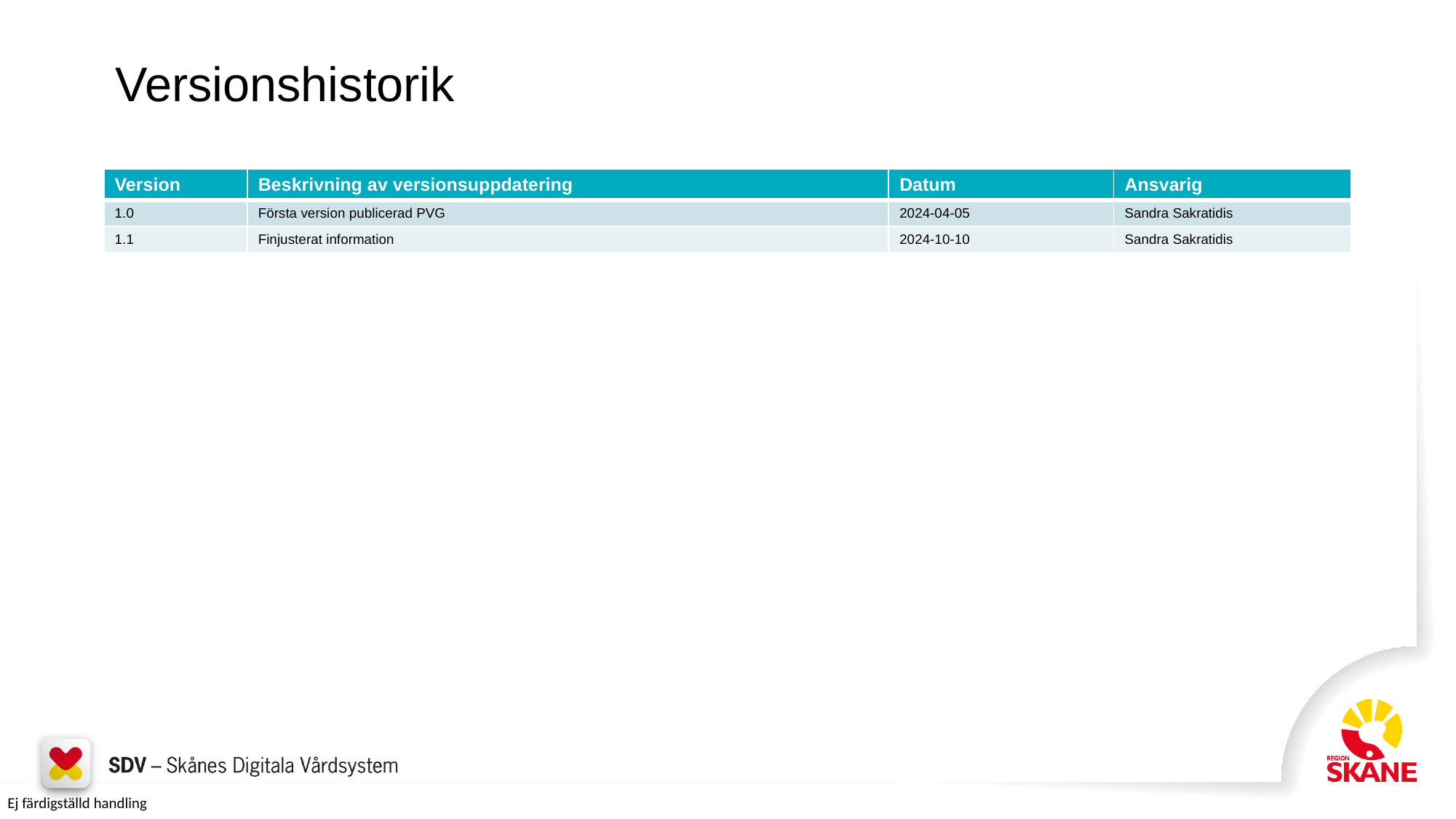

# Versionshistorik
| Version | Beskrivning av versionsuppdatering | Datum | Ansvarig |
| --- | --- | --- | --- |
| 1.0 | Första version publicerad PVG | 2024-04-05 | Sandra Sakratidis |
| 1.1 | Finjusterat information | 2024-10-10 | Sandra Sakratidis |